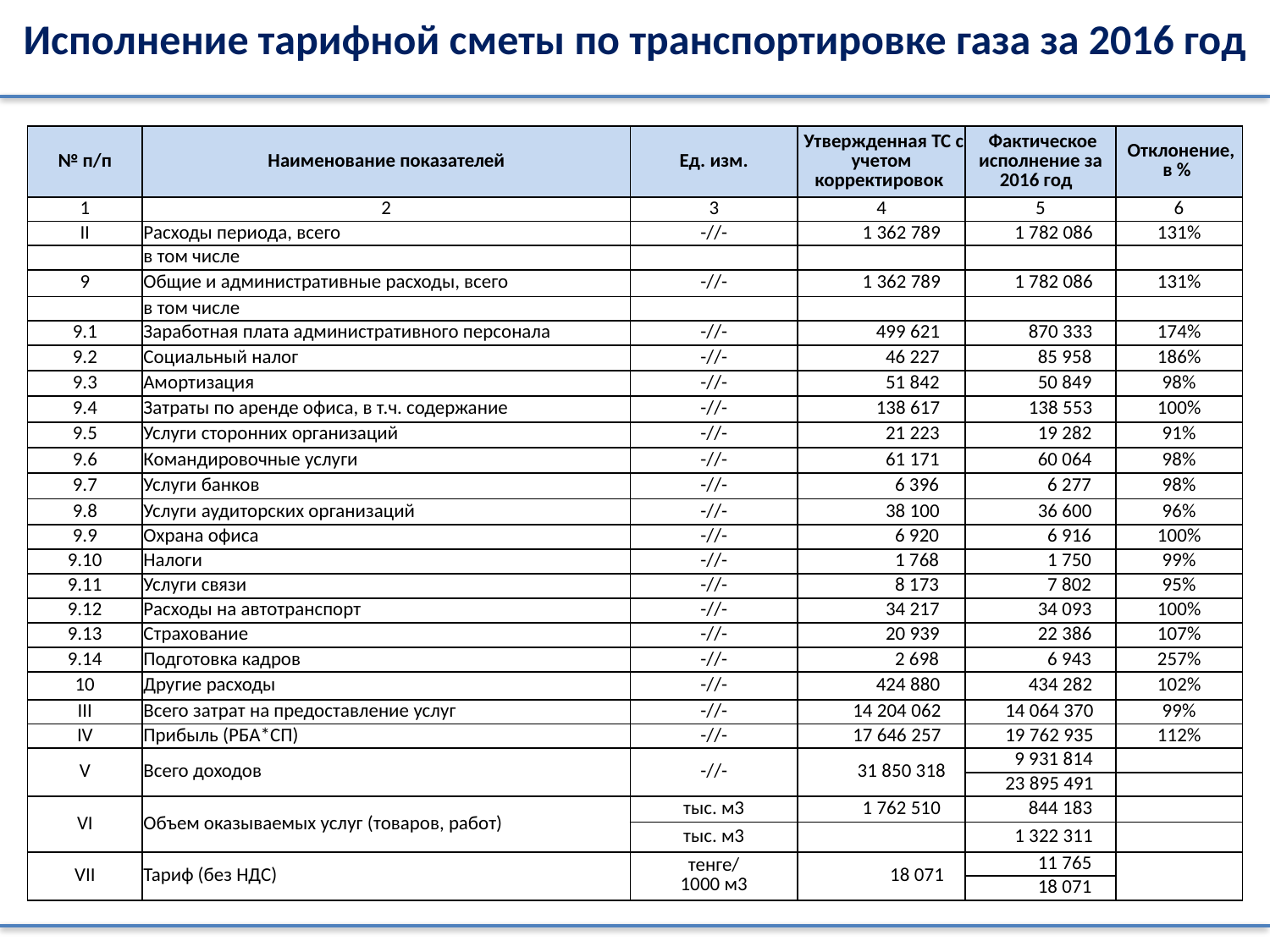

Исполнение тарифной сметы по транспортировке газа за 2016 год
| № п/п | Наименование показателей | Ед. изм. | Утвержденная ТС с учетом корректировок | Фактическое исполнение за 2016 год | Отклонение, в % |
| --- | --- | --- | --- | --- | --- |
| 1 | 2 | 3 | 4 | 5 | 6 |
| II | Расходы периода, всего | -//- | 1 362 789 | 1 782 086 | 131% |
|  | в том числе |  |  |  |  |
| 9 | Общие и административные расходы, всего | -//- | 1 362 789 | 1 782 086 | 131% |
|  | в том числе |  |  |  |  |
| 9.1 | Заработная плата административного персонала | -//- | 499 621 | 870 333 | 174% |
| 9.2 | Социальный налог | -//- | 46 227 | 85 958 | 186% |
| 9.3 | Амортизация | -//- | 51 842 | 50 849 | 98% |
| 9.4 | Затраты по аренде офиса, в т.ч. содержание | -//- | 138 617 | 138 553 | 100% |
| 9.5 | Услуги сторонних организаций | -//- | 21 223 | 19 282 | 91% |
| 9.6 | Командировочные услуги | -//- | 61 171 | 60 064 | 98% |
| 9.7 | Услуги банков | -//- | 6 396 | 6 277 | 98% |
| 9.8 | Услуги аудиторских организаций | -//- | 38 100 | 36 600 | 96% |
| 9.9 | Охрана офиса | -//- | 6 920 | 6 916 | 100% |
| 9.10 | Налоги | -//- | 1 768 | 1 750 | 99% |
| 9.11 | Услуги связи | -//- | 8 173 | 7 802 | 95% |
| 9.12 | Расходы на автотранспорт | -//- | 34 217 | 34 093 | 100% |
| 9.13 | Страхование | -//- | 20 939 | 22 386 | 107% |
| 9.14 | Подготовка кадров | -//- | 2 698 | 6 943 | 257% |
| 10 | Другие расходы | -//- | 424 880 | 434 282 | 102% |
| III | Всего затрат на предоставление услуг | -//- | 14 204 062 | 14 064 370 | 99% |
| IV | Прибыль (РБА\*СП) | -//- | 17 646 257 | 19 762 935 | 112% |
| V | Всего доходов | -//- | 31 850 318 | 9 931 814 |  |
|  |  |  |  | 23 895 491 |  |
| VI | Объем оказываемых услуг (товаров, работ) | тыс. м3 | 1 762 510 | 844 183 |  |
|  |  | тыс. м3 |  | 1 322 311 |  |
| VII | Тариф (без НДС) | тенге/ 1000 м3 | 18 071 | 11 765 |  |
|  |  |  |  | 18 071 |  |